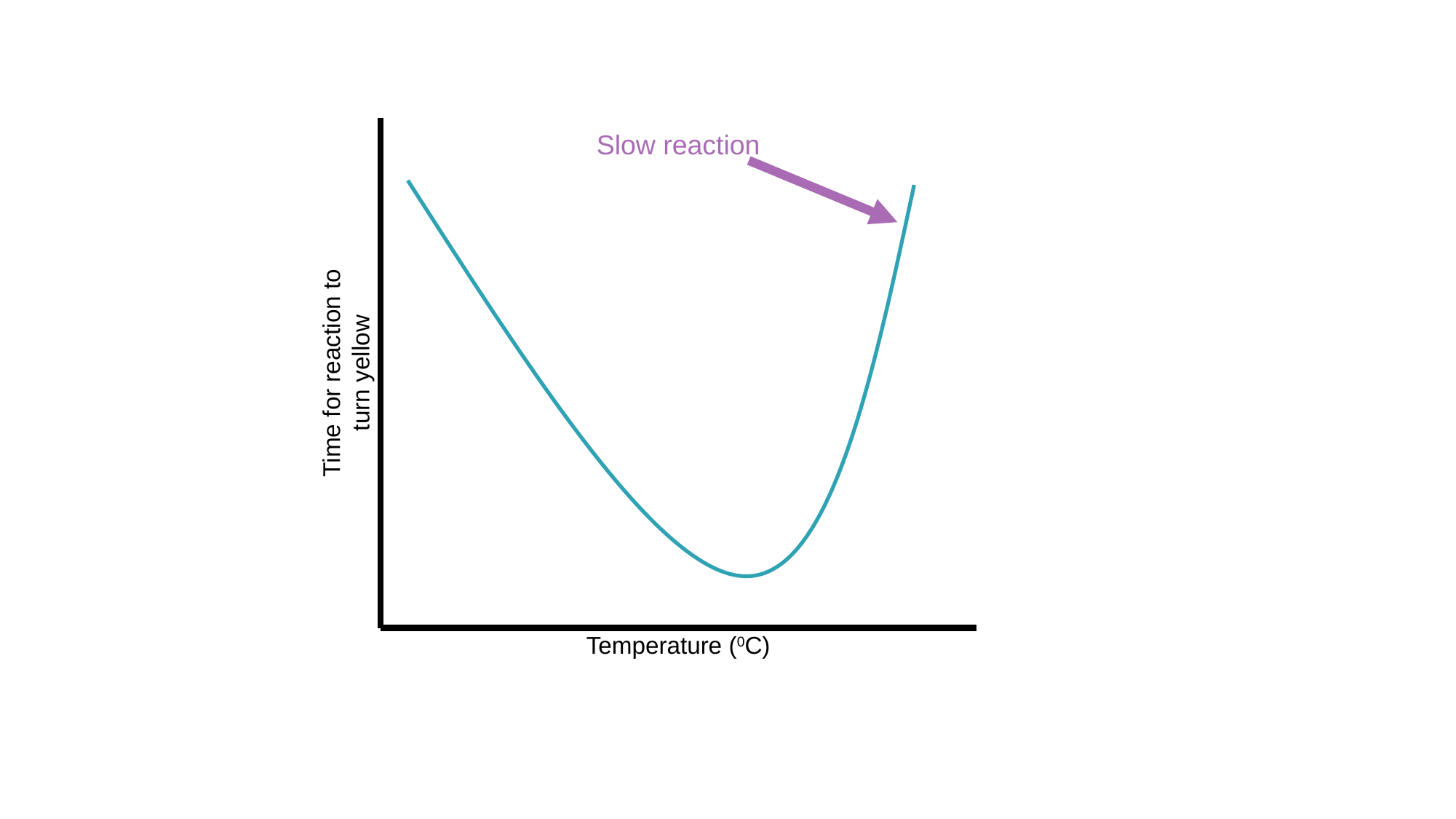

Slow reaction

Time for reaction to turn yellow
Temperature (0C)